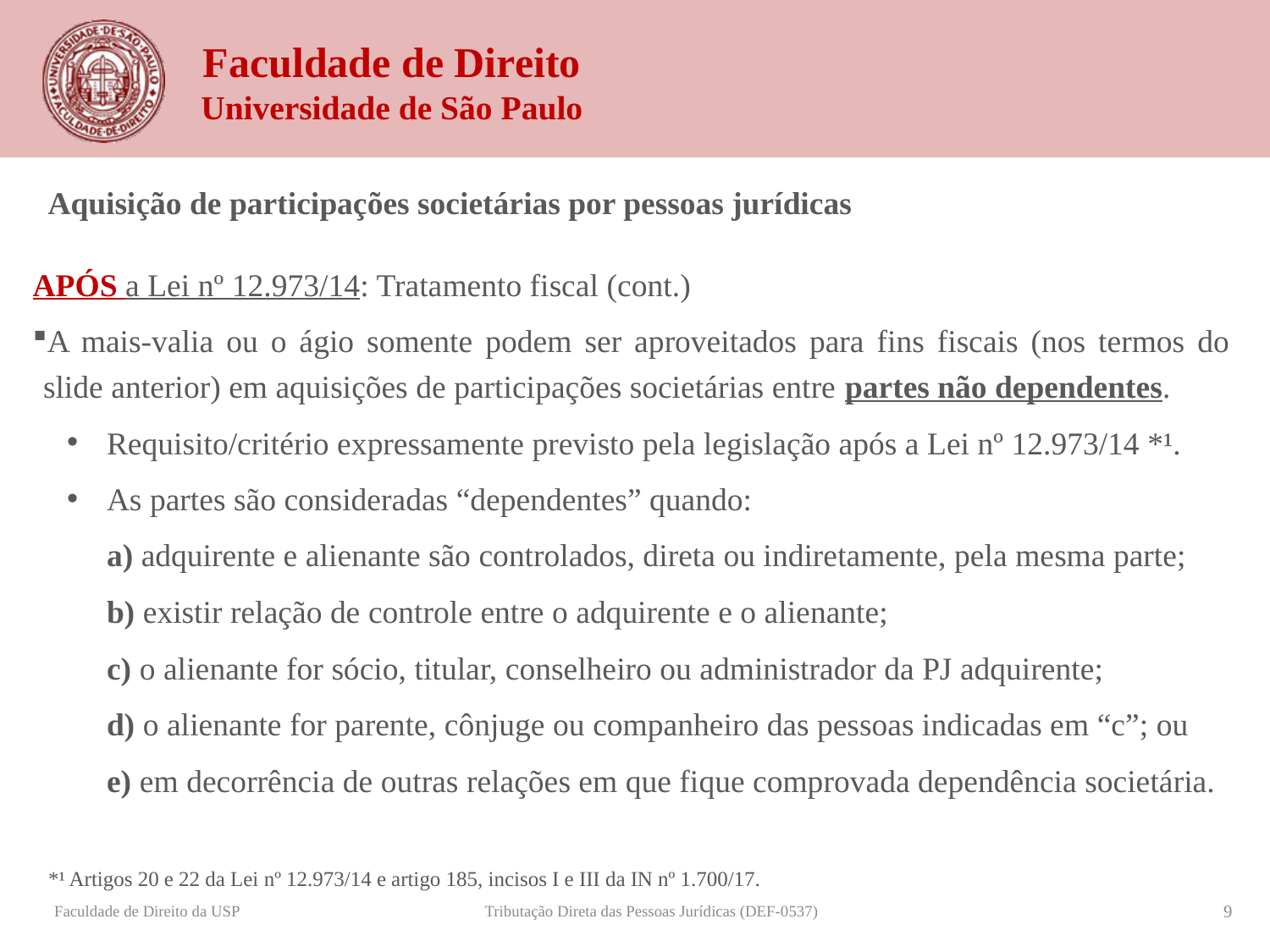

Aquisição de participações societárias por pessoas jurídicas
APÓS a Lei nº 12.973/14: Tratamento fiscal (cont.)
A mais-valia ou o ágio somente podem ser aproveitados para fins fiscais (nos termos do slide anterior) em aquisições de participações societárias entre partes não dependentes.
Requisito/critério expressamente previsto pela legislação após a Lei nº 12.973/14 *¹.
As partes são consideradas “dependentes” quando:
a) adquirente e alienante são controlados, direta ou indiretamente, pela mesma parte;
b) existir relação de controle entre o adquirente e o alienante;
c) o alienante for sócio, titular, conselheiro ou administrador da PJ adquirente;
d) o alienante for parente, cônjuge ou companheiro das pessoas indicadas em “c”; ou
e) em decorrência de outras relações em que fique comprovada dependência societária.
*¹ Artigos 20 e 22 da Lei nº 12.973/14 e artigo 185, incisos I e III da IN nº 1.700/17.